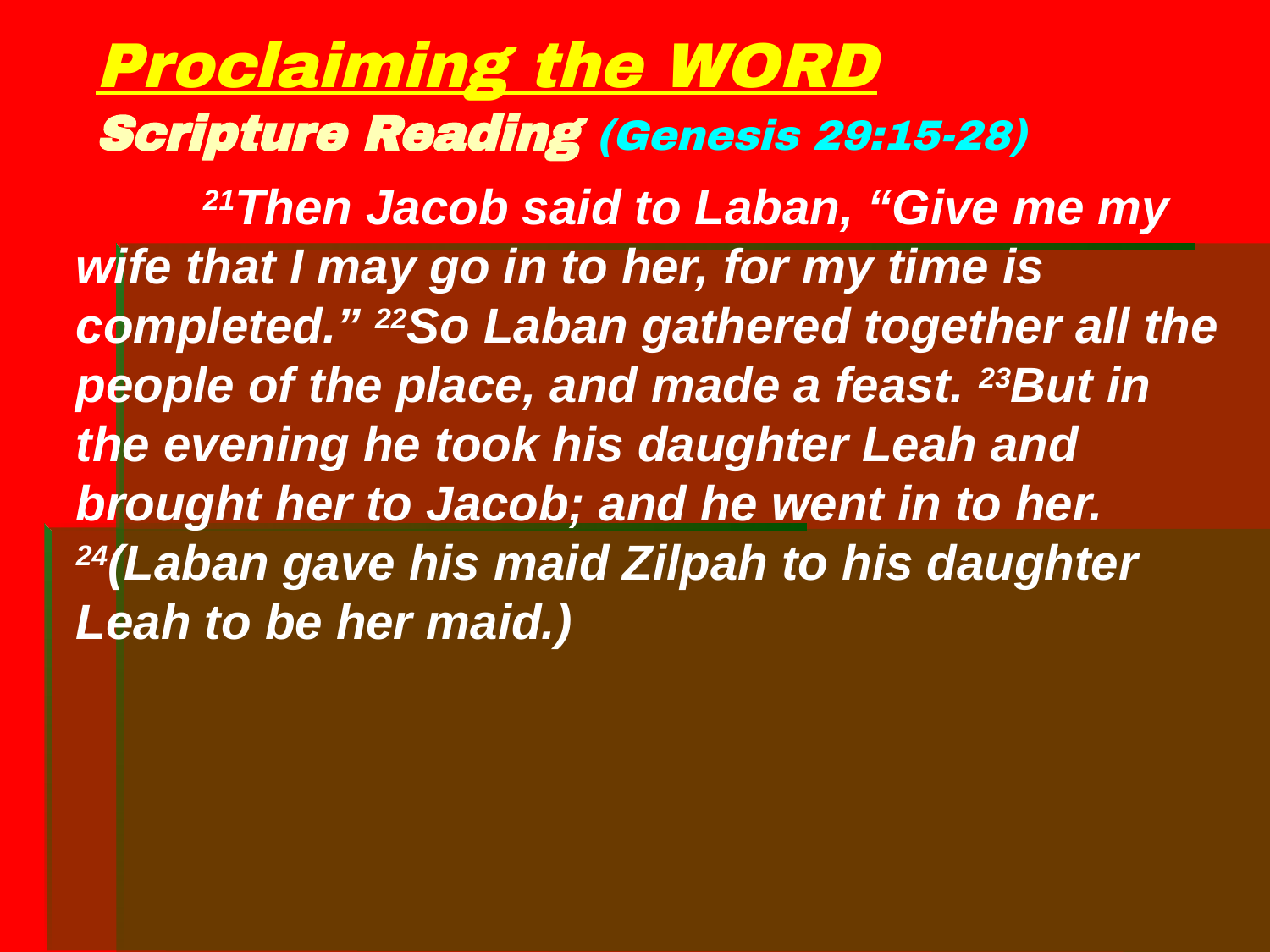

# Proclaiming the WORD Scripture Reading (Genesis 29:15-28)
	21Then Jacob said to Laban, “Give me my wife that I may go in to her, for my time is completed.” 22So Laban gathered together all the people of the place, and made a feast. 23But in the evening he took his daughter Leah and brought her to Jacob; and he went in to her. 24(Laban gave his maid Zilpah to his daughter Leah to be her maid.)